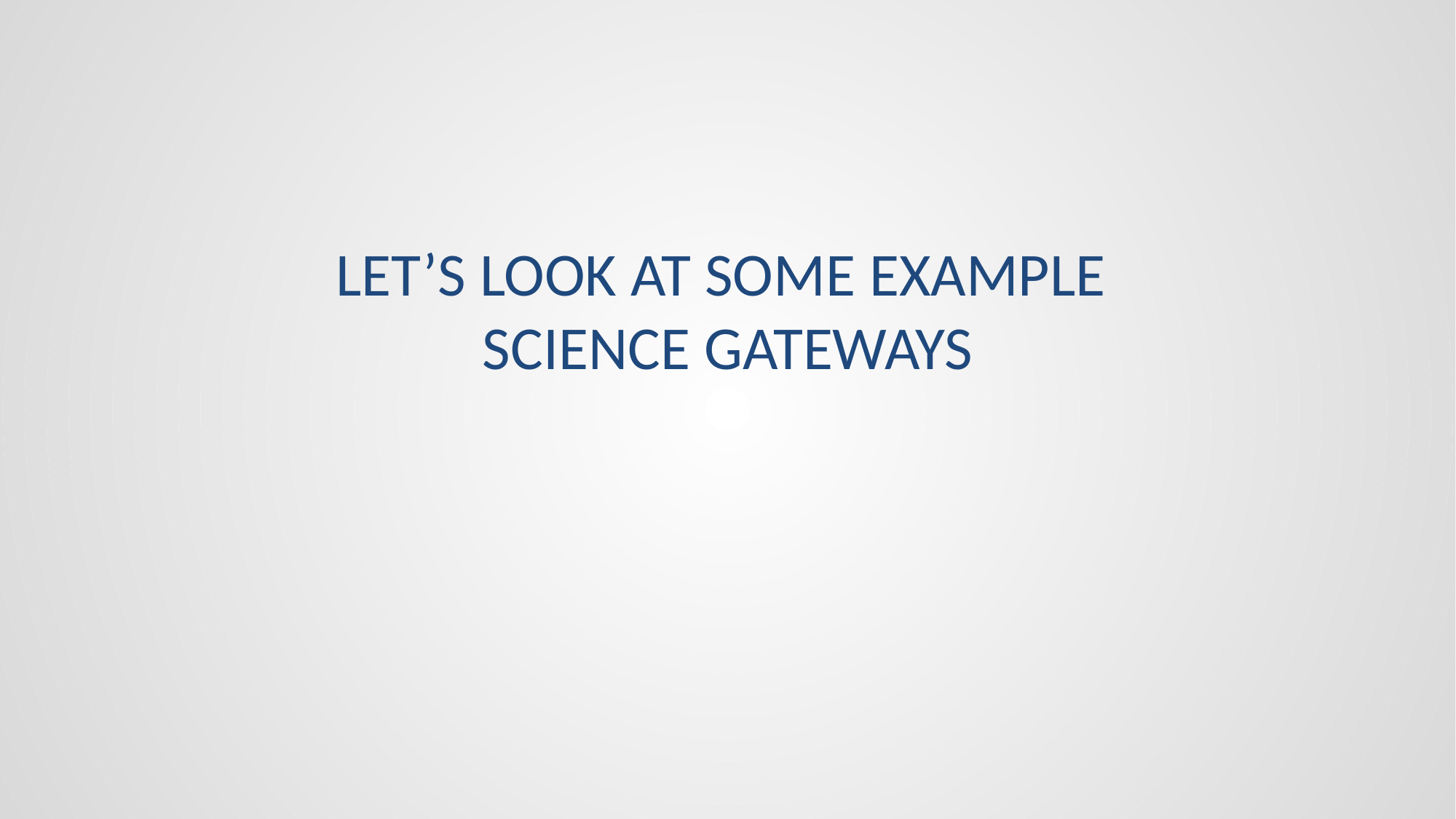

# Let’s Look at Some Example Science Gateways